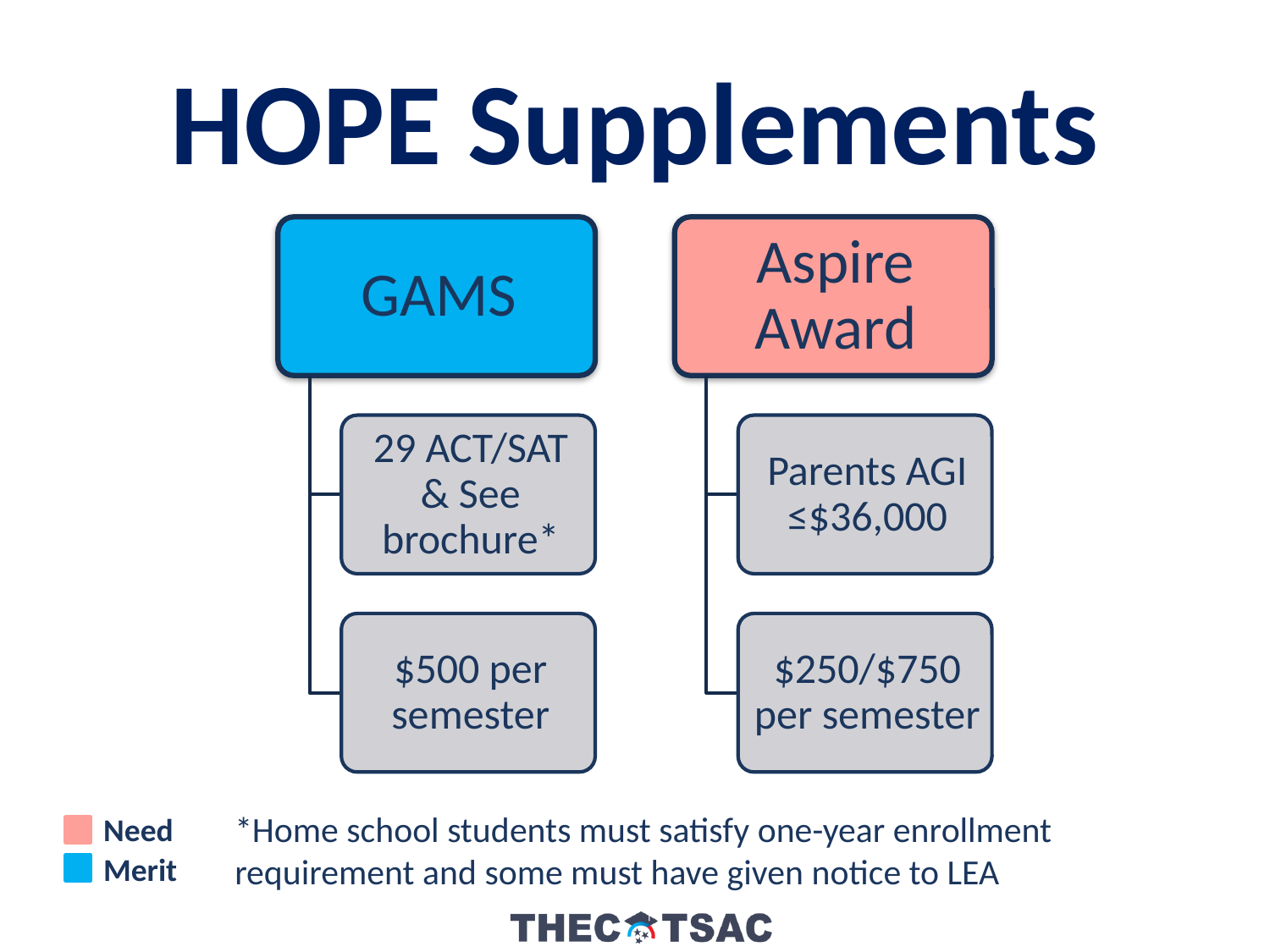

HOPE Supplements
GAMS
29 ACT/SAT & See brochure*
$500 per semester
Aspire Award
Parents AGI ≤$36,000
$250/$750 per semester
*Home school students must satisfy one-year enrollment requirement and some must have given notice to LEA
Need

Merit